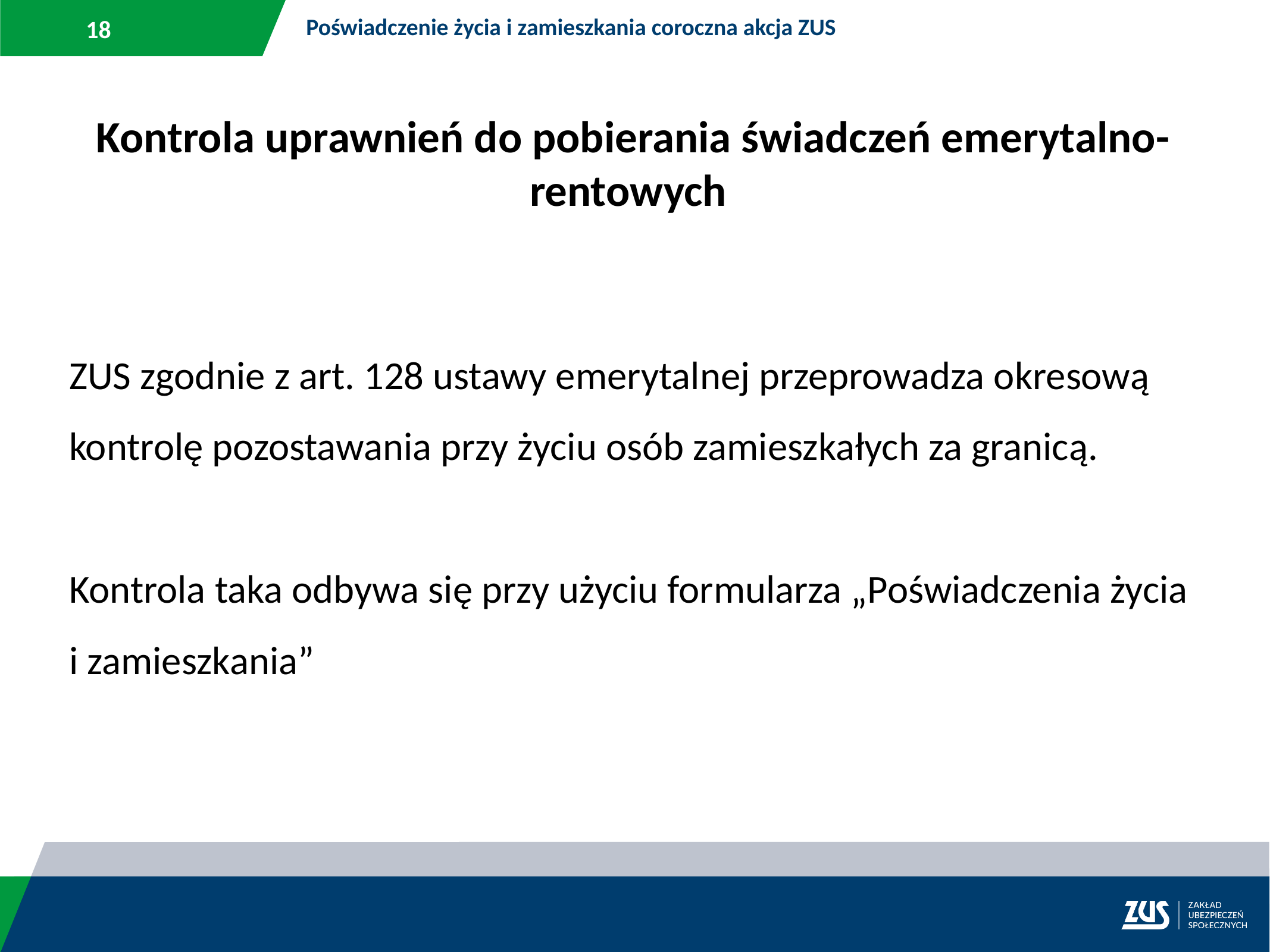

Poświadczenie życia i zamieszkania coroczna akcja ZUS
Kontrola uprawnień do pobierania świadczeń emerytalno-rentowych
ZUS zgodnie z art. 128 ustawy emerytalnej przeprowadza okresową kontrolę pozostawania przy życiu osób zamieszkałych za granicą.

Kontrola taka odbywa się przy użyciu formularza „Poświadczenia życia i zamieszkania”